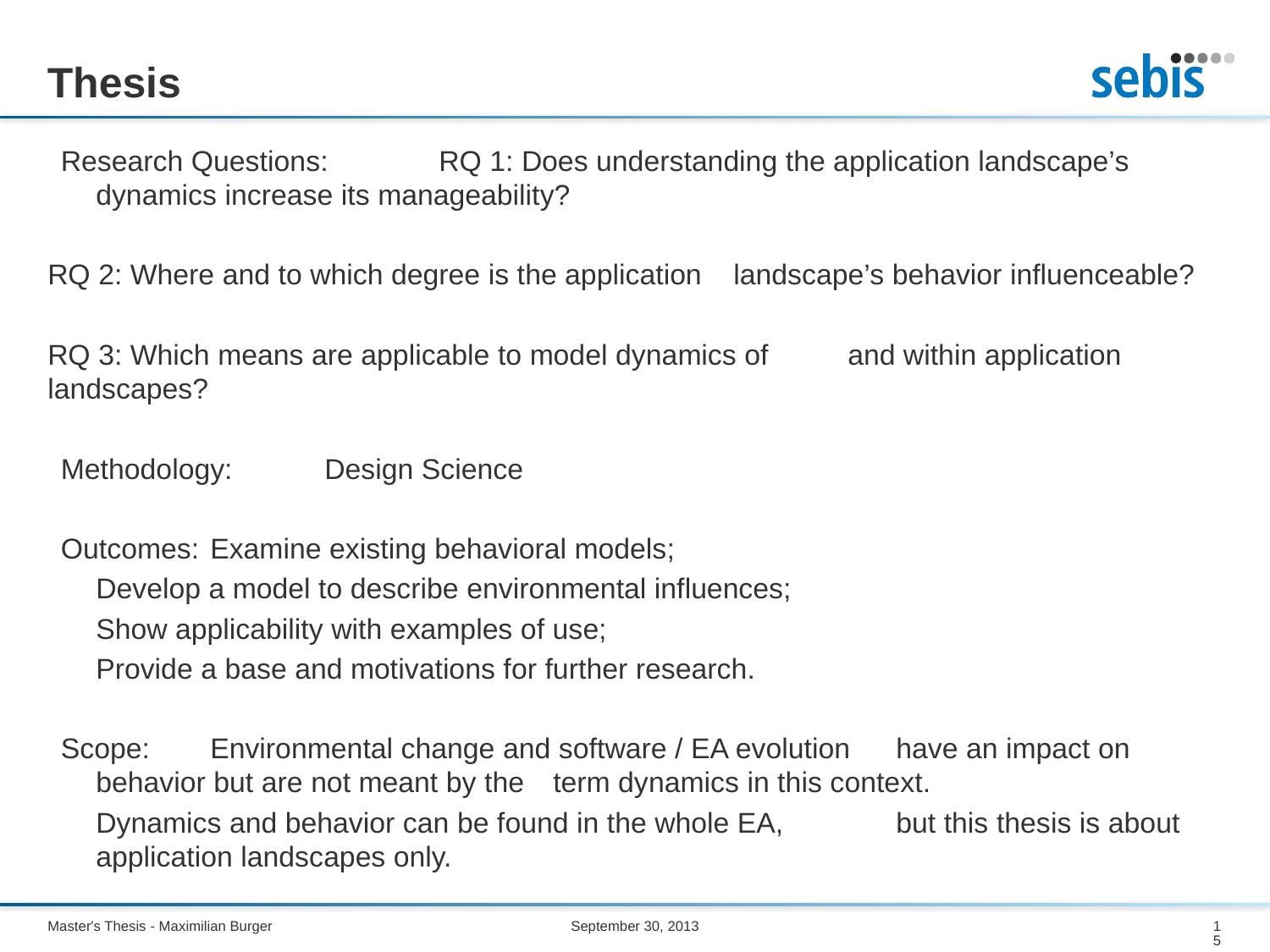

# Thesis
Research Questions: 	RQ 1: Does understanding the application landscape’s 				dynamics increase its manageability?

				RQ 2: Where and to which degree is the application 				landscape’s behavior influenceable?

				RQ 3: Which means are applicable to model dynamics of 			and within application landscapes?

Methodology:		Design Science

Outcomes:		Examine existing behavioral models;
				Develop a model to describe environmental influences;
				Show applicability with examples of use;
				Provide a base and motivations for further research.

Scope:			Environmental change and software / EA evolution 				have an impact on behavior but are not meant by the 				term dynamics in this context.
				Dynamics and behavior can be found in the whole EA, 				but this thesis is about application landscapes only.

Master's Thesis - Maximilian Burger
September 30, 2013
15